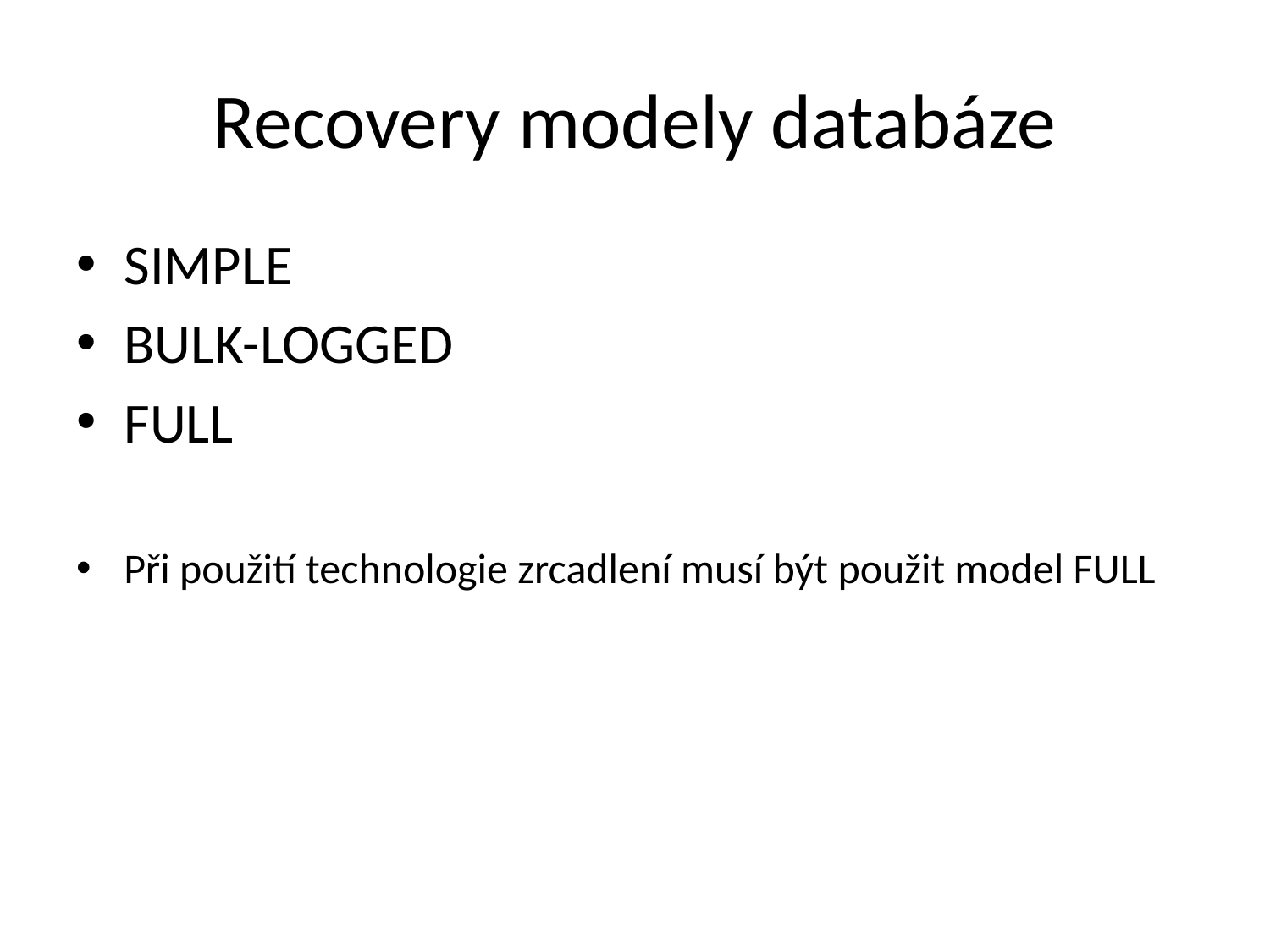

# Recovery modely databáze
SIMPLE
BULK-LOGGED
FULL

Při použití technologie zrcadlení musí být použit model FULL